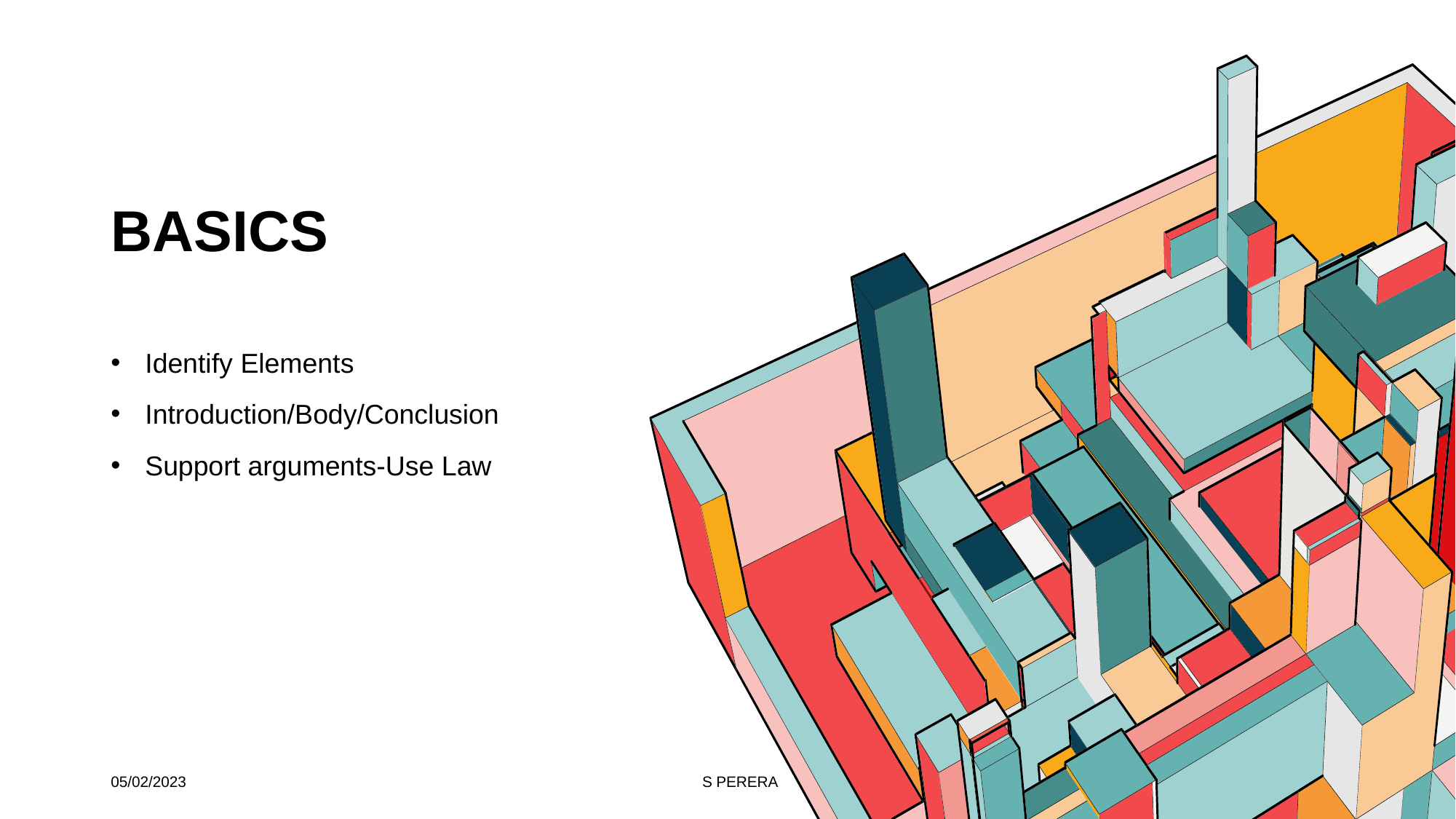

# Basics
Identify Elements
Introduction/Body/Conclusion
Support arguments-Use Law
05/02/2023
S PERERA
16